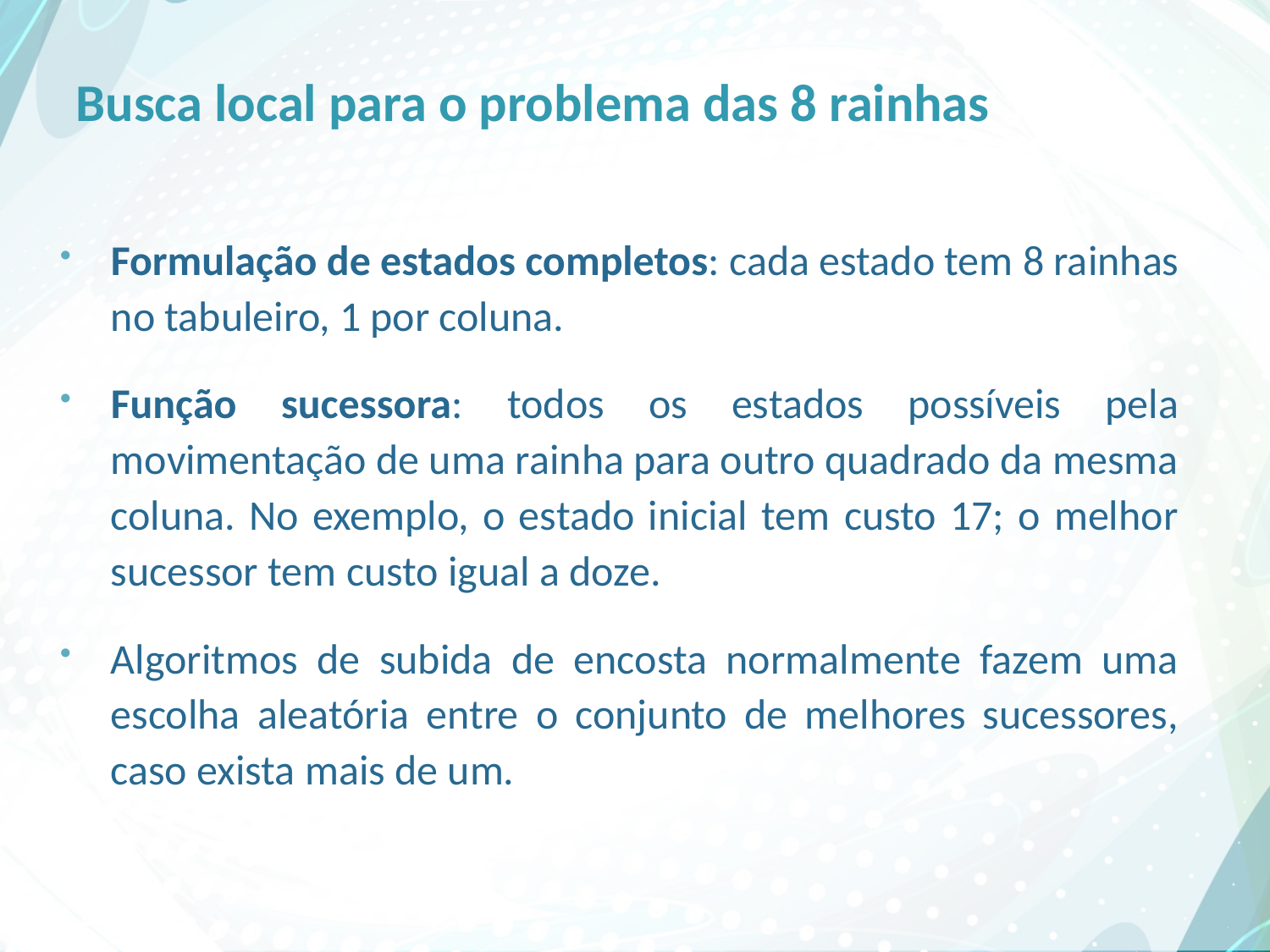

# Busca local para o problema das 8 rainhas
Formulação de estados completos: cada estado tem 8 rainhas no tabuleiro, 1 por coluna.
Função sucessora: todos os estados possíveis pela movimentação de uma rainha para outro quadrado da mesma coluna. No exemplo, o estado inicial tem custo 17; o melhor sucessor tem custo igual a doze.
Algoritmos de subida de encosta normalmente fazem uma escolha aleatória entre o conjunto de melhores sucessores, caso exista mais de um.
15